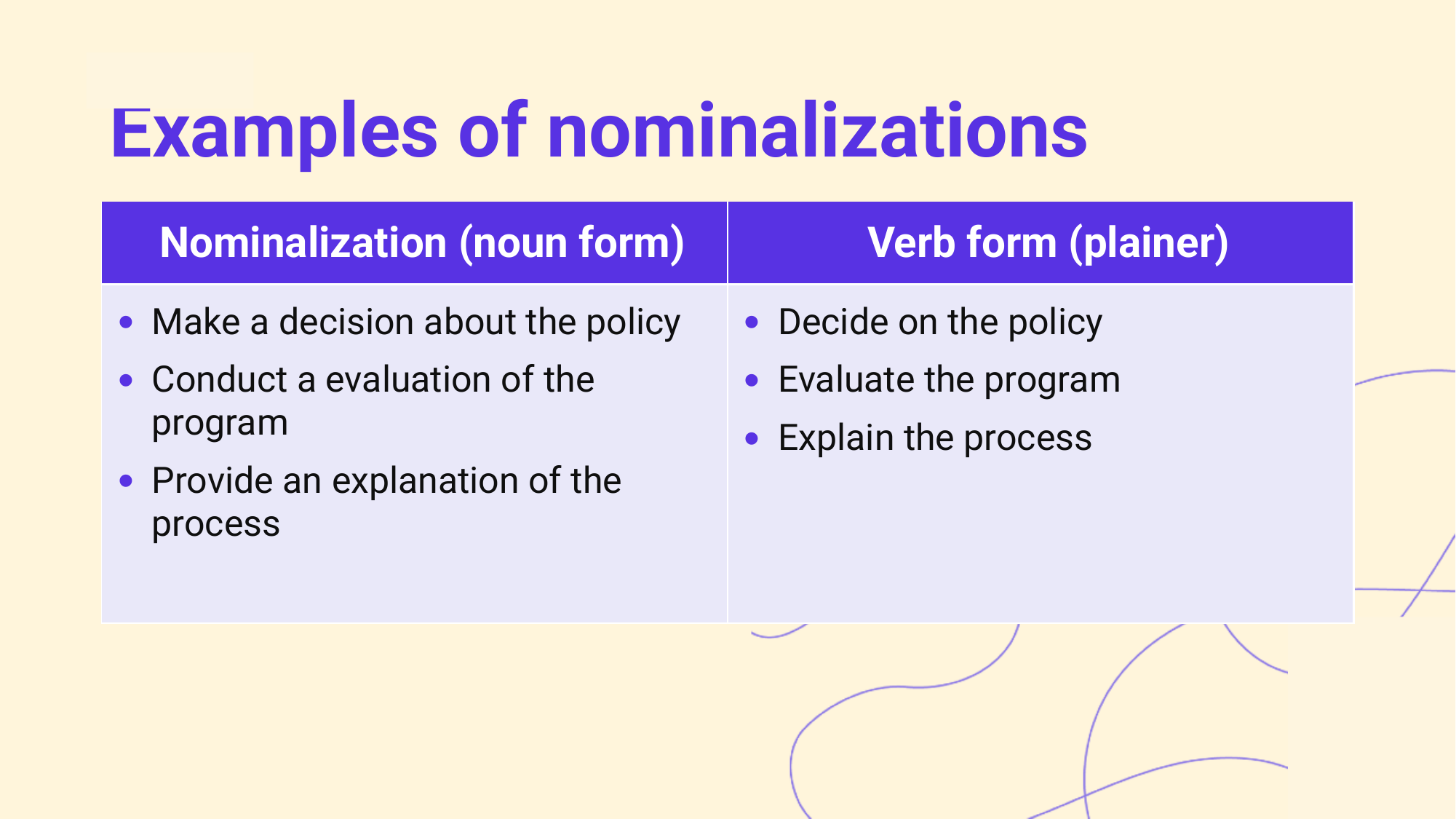

Examples of nominalizations
| Nominalization (noun form) | Verb form (plainer) |
| --- | --- |
| Make a decision about the policy Conduct a evaluation of the program Provide an explanation of the process | Decide on the policy Evaluate the program Explain the process |